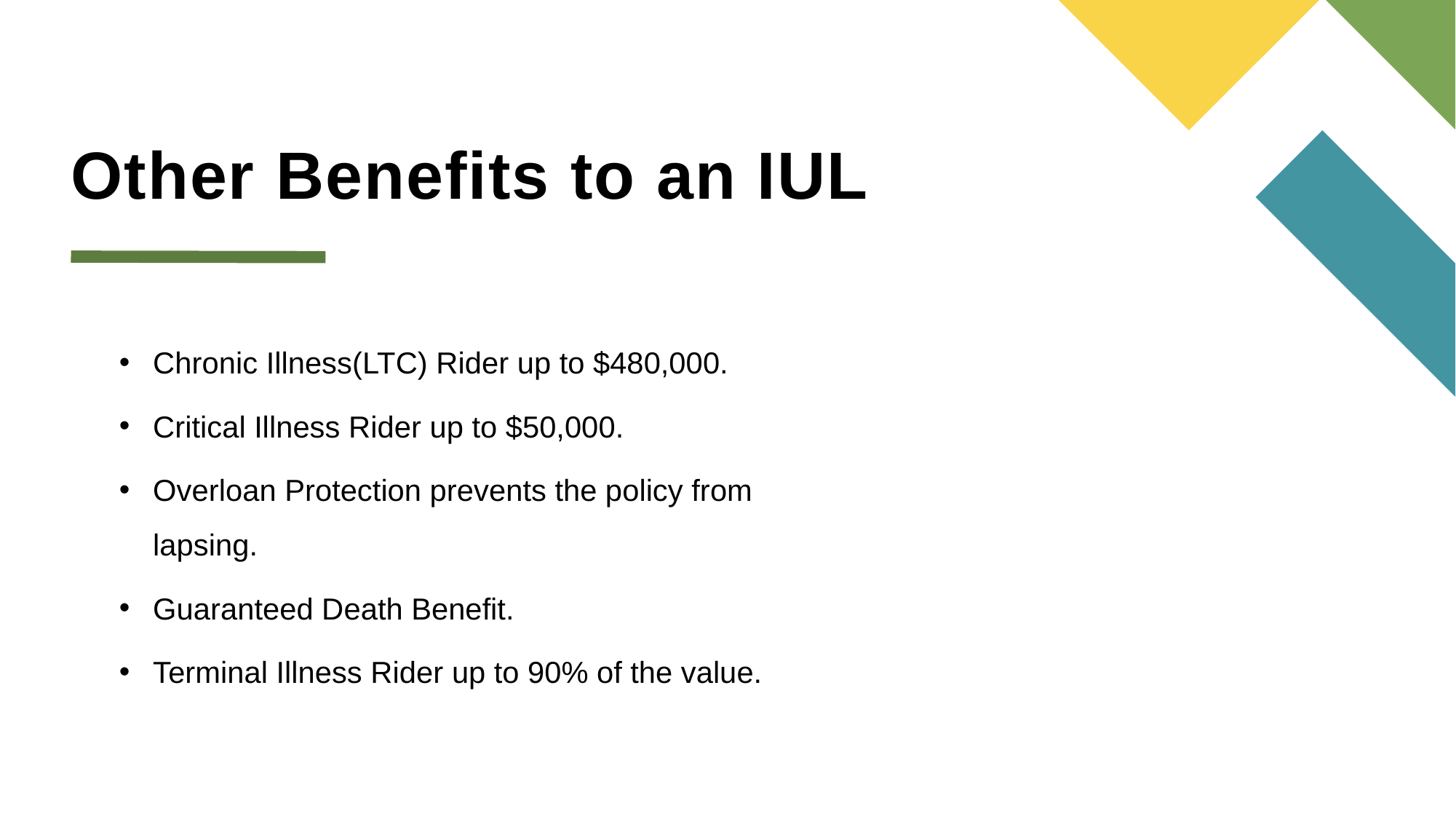

# Other Benefits to an IUL
Chronic Illness(LTC) Rider up to $480,000.
Critical Illness Rider up to $50,000.
Overloan Protection prevents the policy from lapsing.
Guaranteed Death Benefit.
Terminal Illness Rider up to 90% of the value.